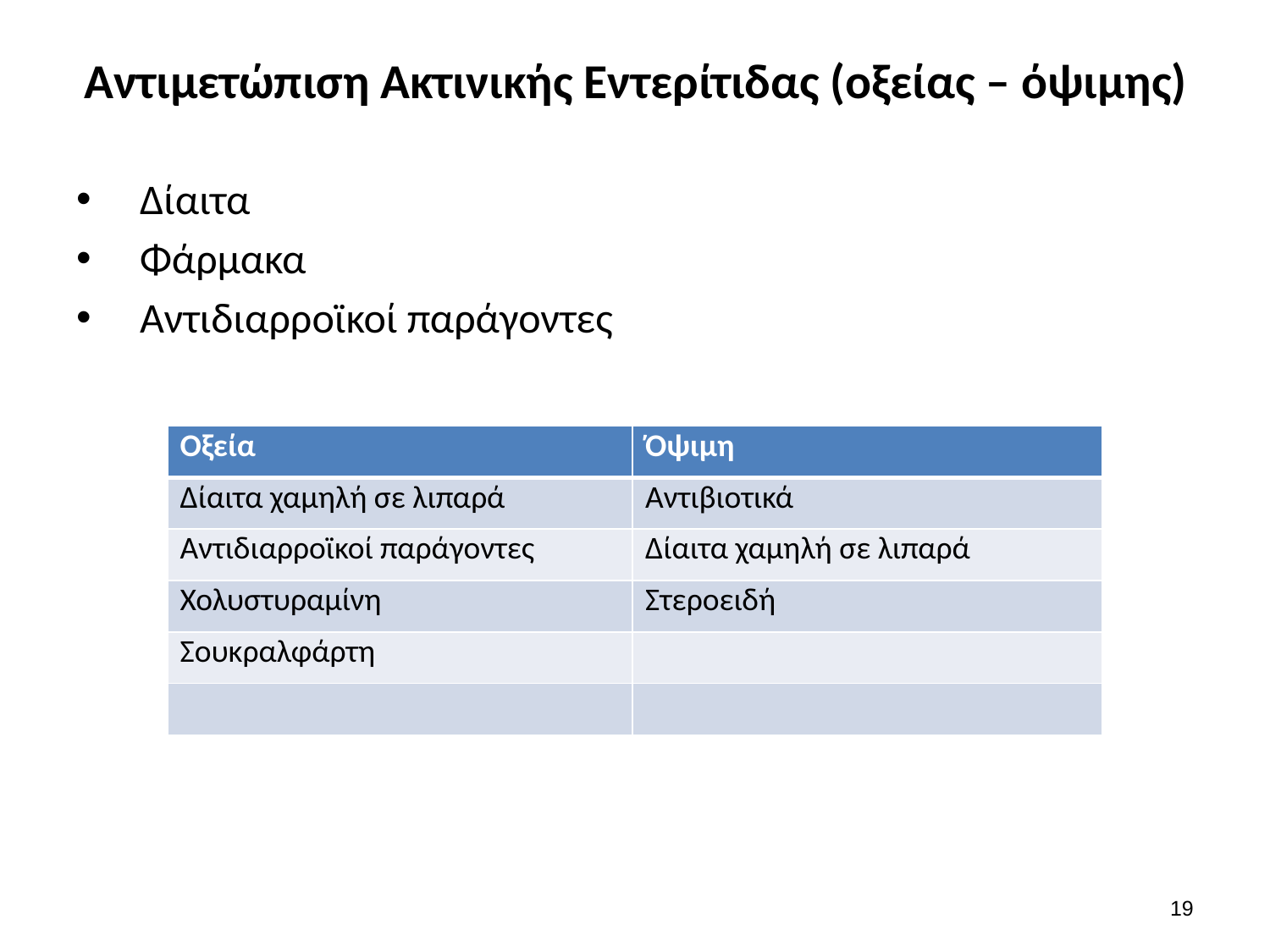

# Αντιμετώπιση Ακτινικής Εντερίτιδας (οξείας – όψιμης)
Δίαιτα
Φάρμακα
Αντιδιαρροϊκοί παράγοντες

| Οξεία | Όψιμη |
| --- | --- |
| Δίαιτα χαμηλή σε λιπαρά | Αντιβιοτικά |
| Αντιδιαρροϊκοί παράγοντες | Δίαιτα χαμηλή σε λιπαρά |
| Χολυστυραμίνη | Στεροειδή |
| Σουκραλφάρτη |  |
|  |  |
19